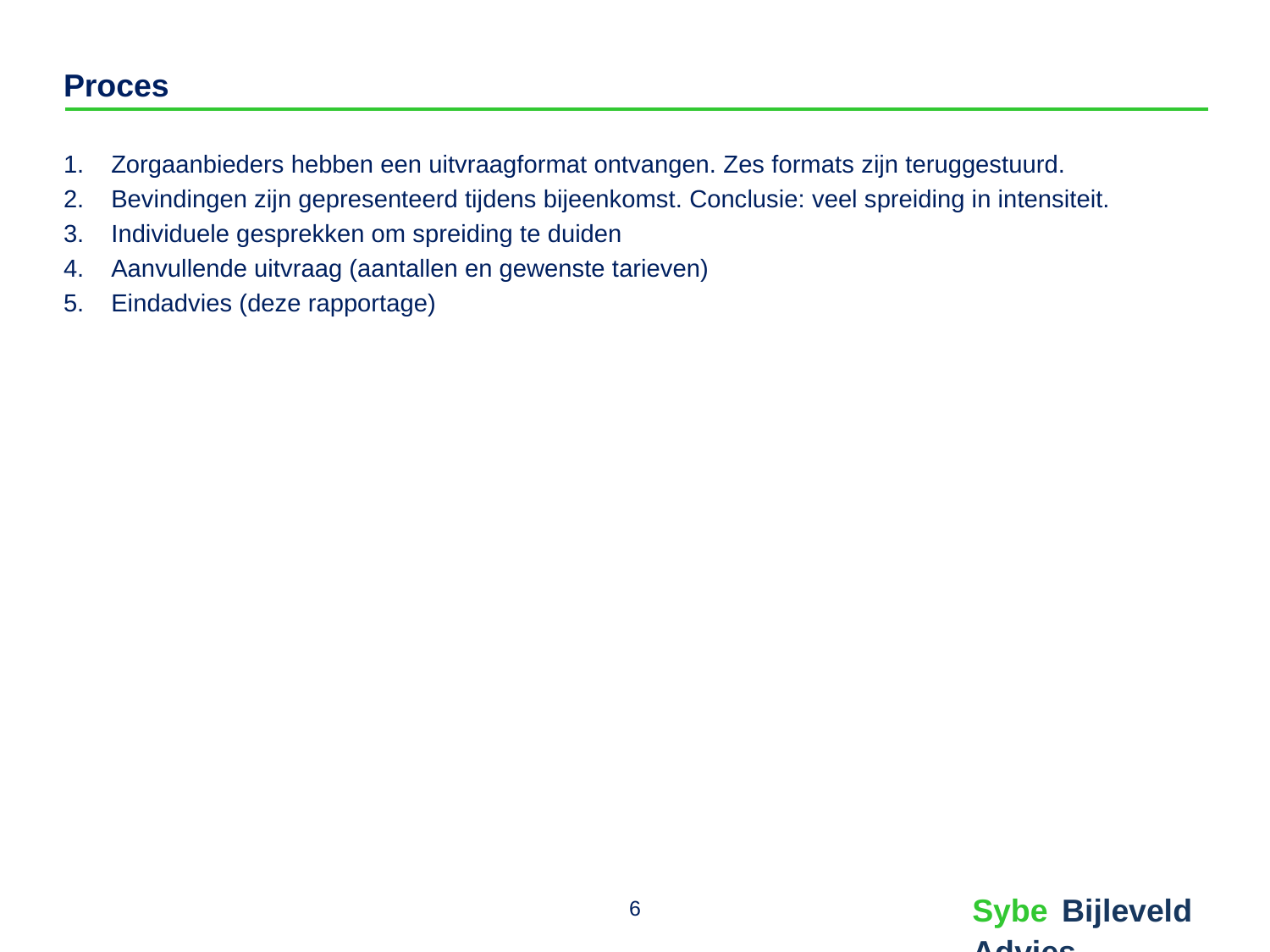

# Proces
Zorgaanbieders hebben een uitvraagformat ontvangen. Zes formats zijn teruggestuurd.
Bevindingen zijn gepresenteerd tijdens bijeenkomst. Conclusie: veel spreiding in intensiteit.
Individuele gesprekken om spreiding te duiden
Aanvullende uitvraag (aantallen en gewenste tarieven)
Eindadvies (deze rapportage)
6